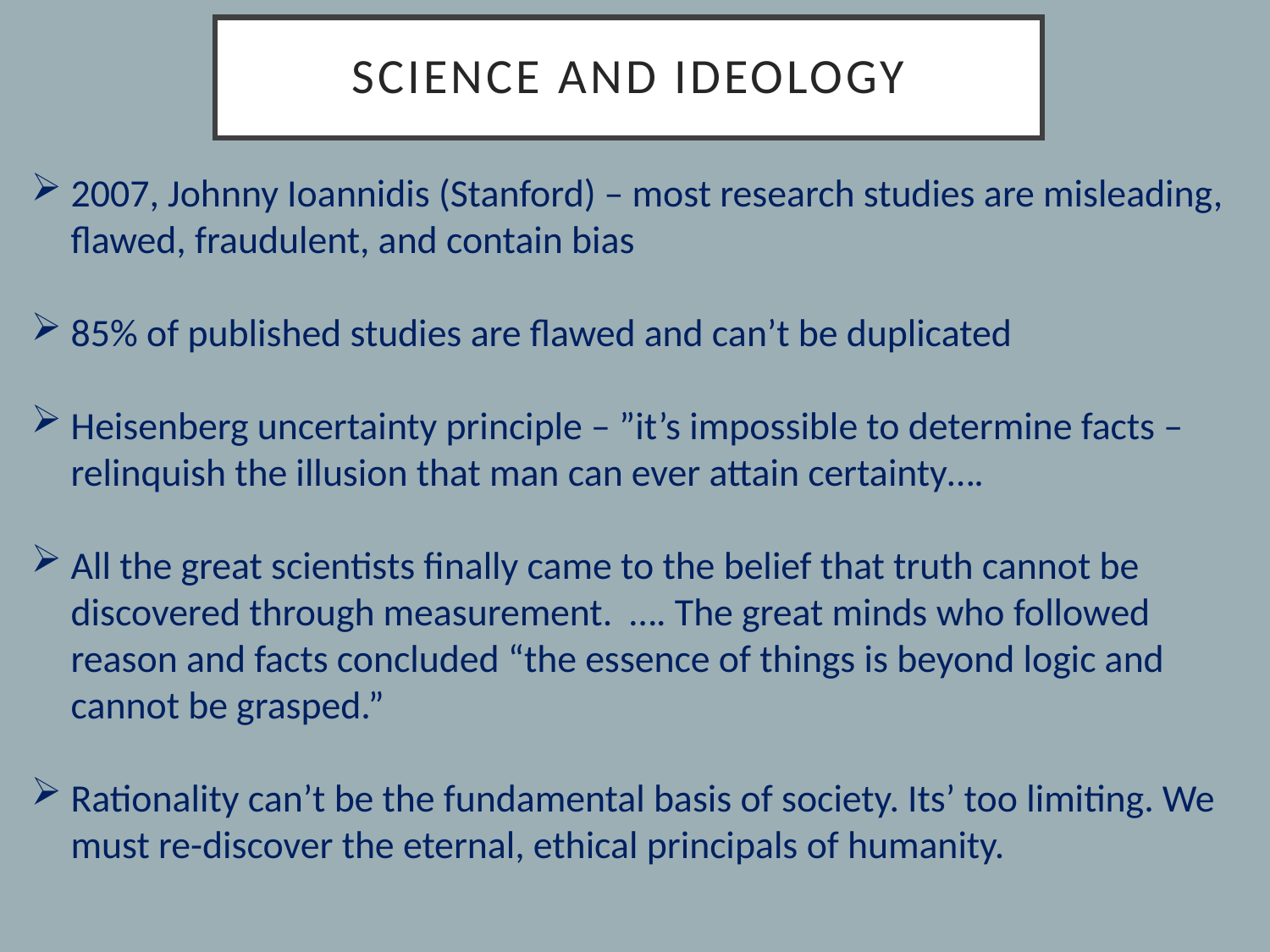

# Science and Ideology
2007, Johnny Ioannidis (Stanford) – most research studies are misleading, flawed, fraudulent, and contain bias

85% of published studies are flawed and can’t be duplicated
Heisenberg uncertainty principle – ”it’s impossible to determine facts – relinquish the illusion that man can ever attain certainty….

All the great scientists finally came to the belief that truth cannot be discovered through measurement.  …. The great minds who followed reason and facts concluded “the essence of things is beyond logic and cannot be grasped.”
Rationality can’t be the fundamental basis of society. Its’ too limiting. We must re-discover the eternal, ethical principals of humanity.